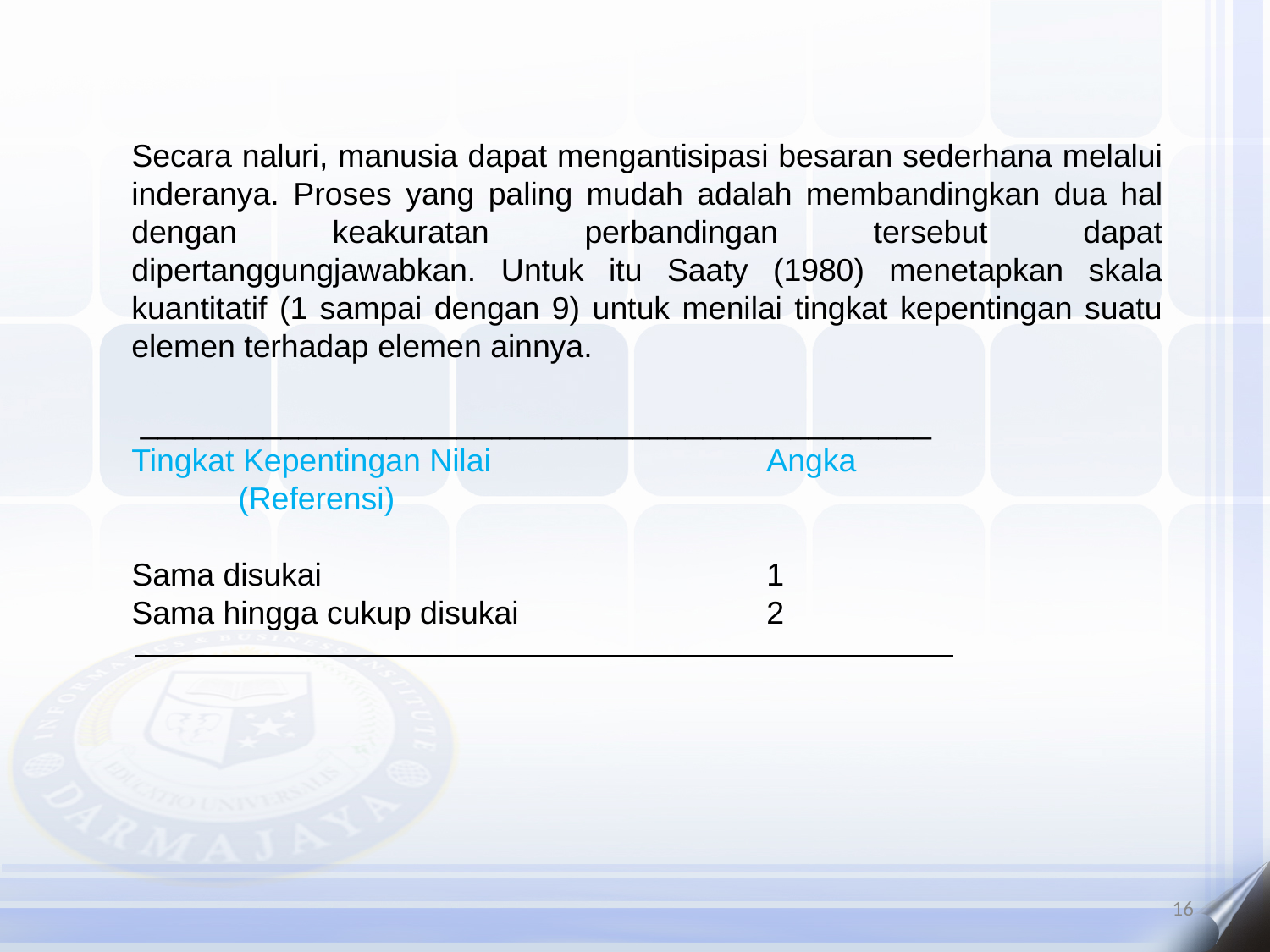

Secara naluri, manusia dapat mengantisipasi besaran sederhana melalui inderanya. Proses yang paling mudah adalah membandingkan dua hal dengan keakuratan perbandingan tersebut dapat dipertanggungjawabkan. Untuk itu Saaty (1980) menetapkan skala kuantitatif (1 sampai dengan 9) untuk menilai tingkat kepentingan suatu elemen terhadap elemen ainnya.

 _____________________________________________
Tingkat Kepentingan Nilai 			Angka
            (Referensi)

Sama disukai 				1
Sama hingga cukup disukai		2
16